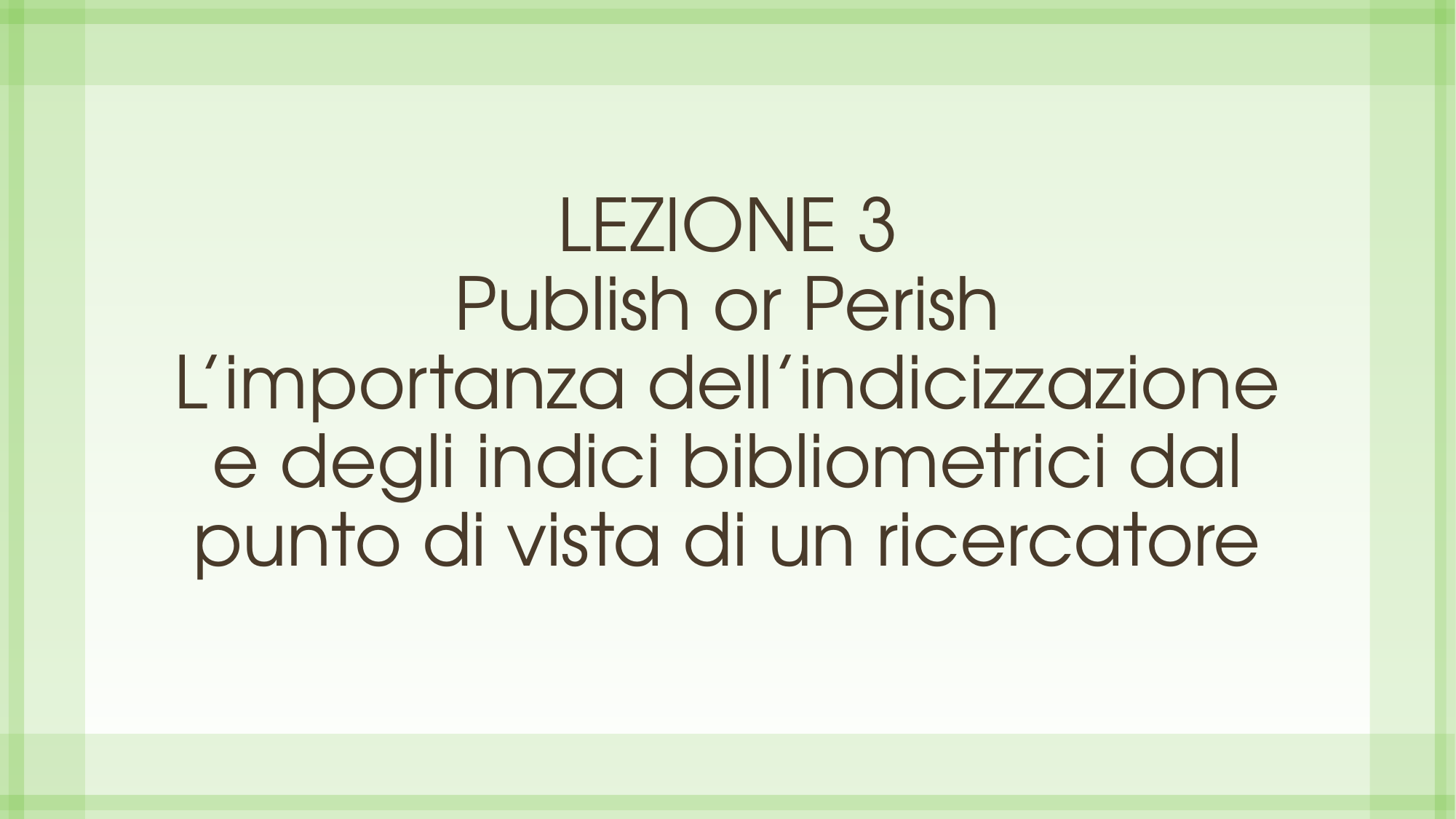

# LEZIONE 3 Publish or Perish L’importanza dell’indicizzazione e degli indici bibliometrici dal punto di vista di un ricercatore